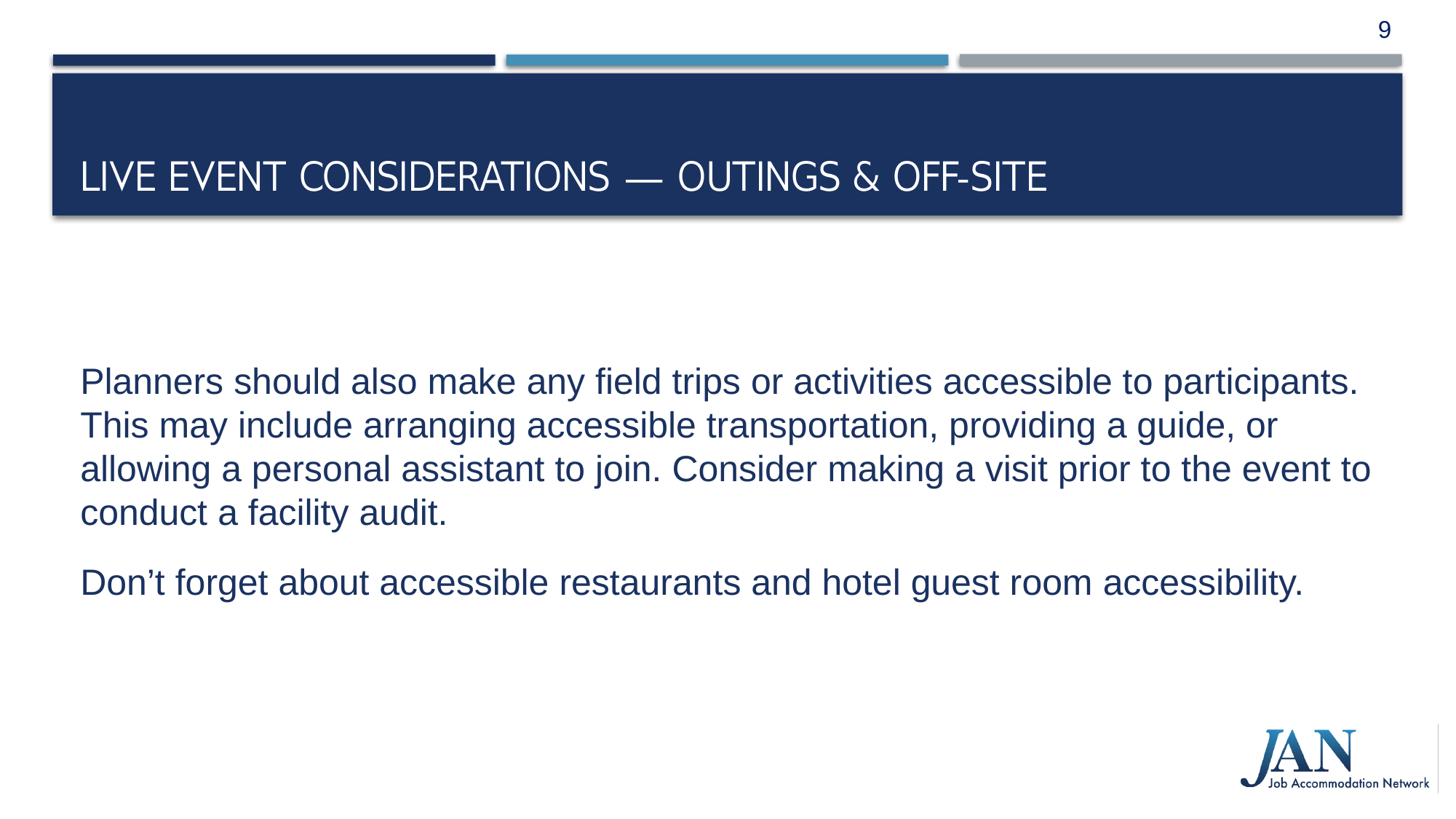

9
# Live Event Considerations — Outings & Off-Site
Planners should also make any field trips or activities accessible to participants. This may include arranging accessible transportation, providing a guide, or allowing a personal assistant to join. Consider making a visit prior to the event to conduct a facility audit.
Don’t forget about accessible restaurants and hotel guest room accessibility.